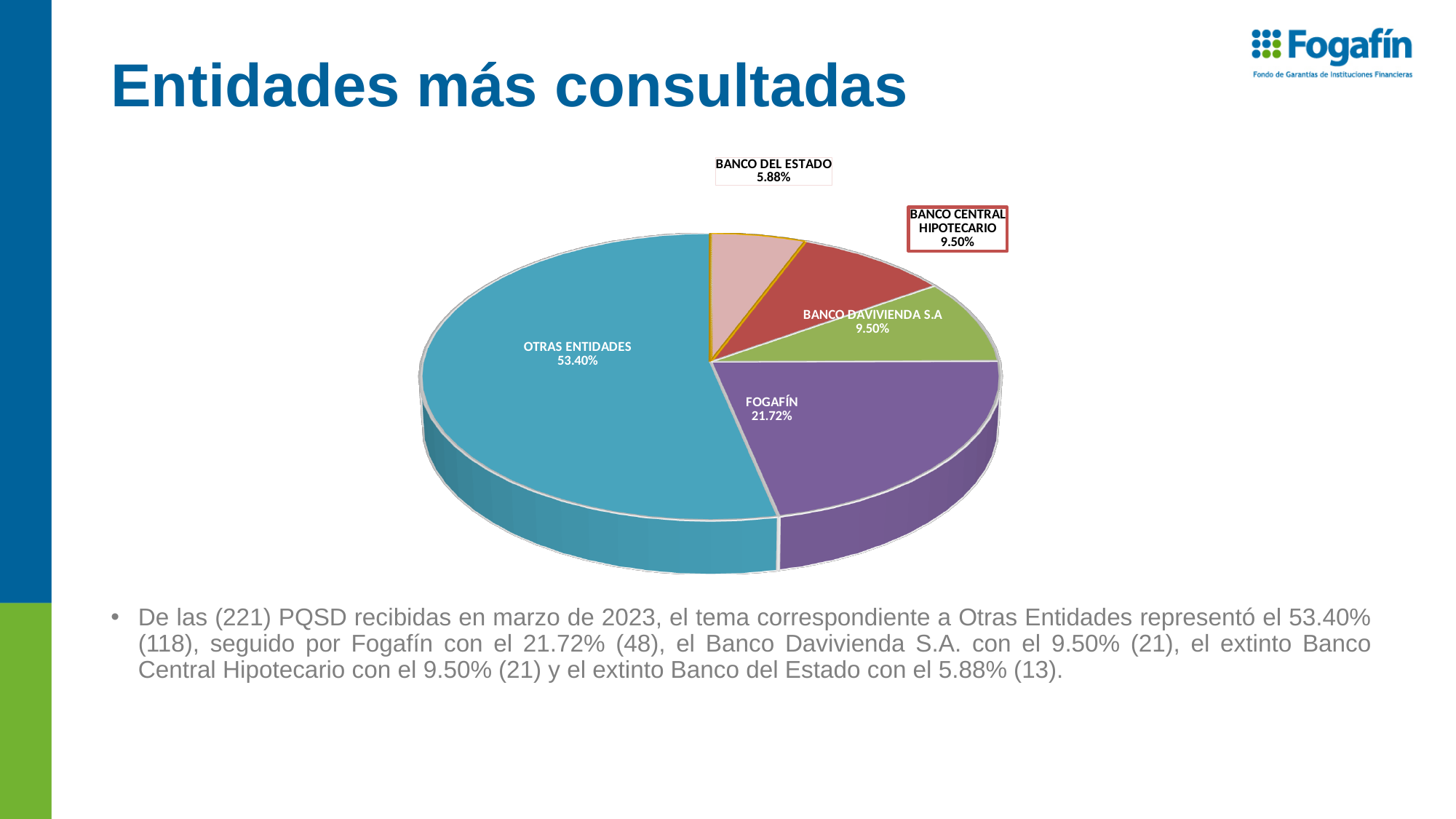

# Entidades más consultadas

[unsupported chart]

De las (221) PQSD recibidas en marzo de 2023, el tema correspondiente a Otras Entidades representó el 53.40% (118), seguido por Fogafín con el 21.72% (48), el Banco Davivienda S.A. con el 9.50% (21), el extinto Banco Central Hipotecario con el 9.50% (21) y el extinto Banco del Estado con el 5.88% (13).